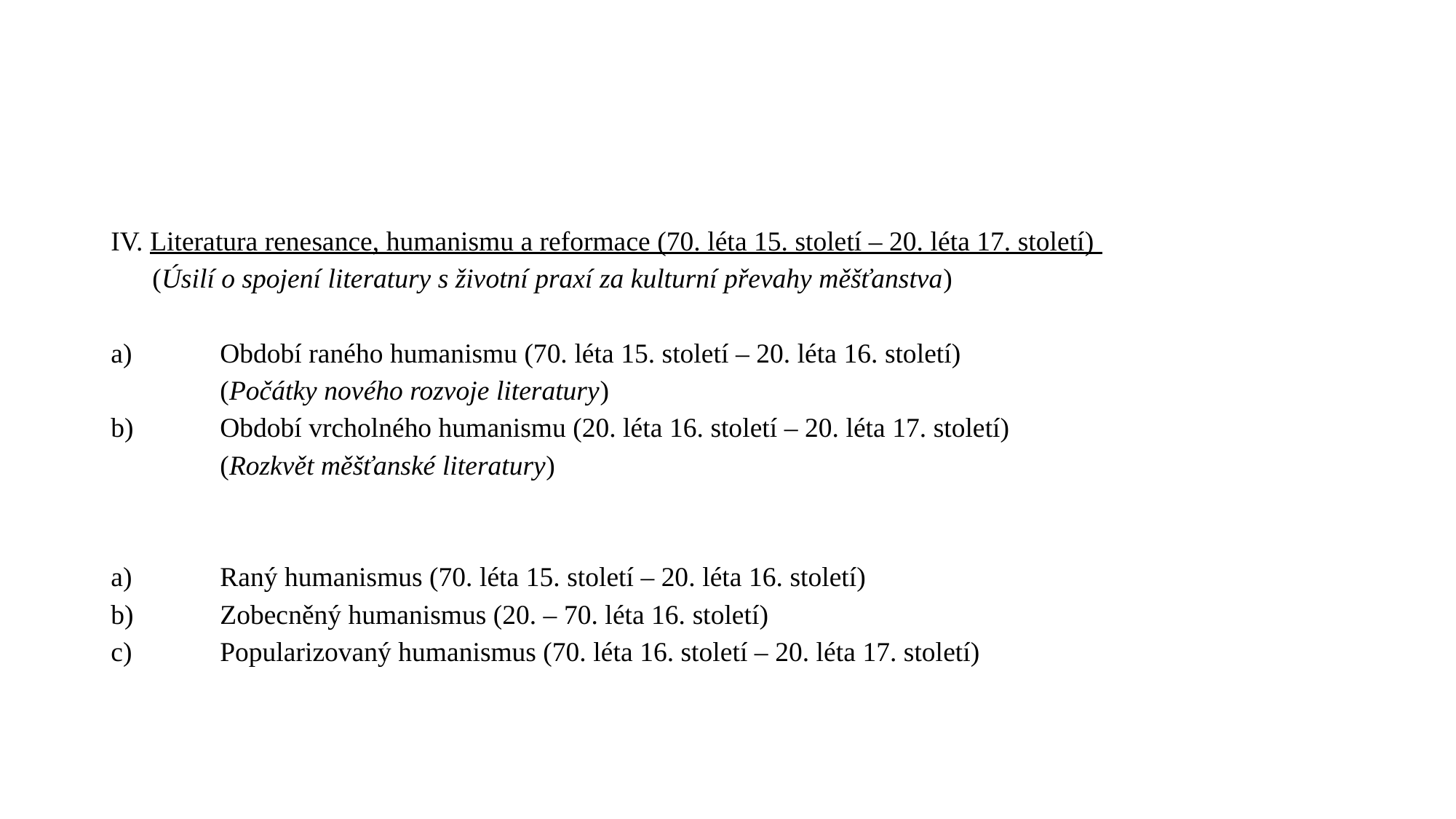

#
IV. Literatura renesance, humanismu a reformace (70. léta 15. století – 20. léta 17. století)
      (Úsilí o spojení literatury s životní praxí za kulturní převahy měšťanstva)

a)	Období raného humanismu (70. léta 15. století – 20. léta 16. století)
	(Počátky nového rozvoje literatury)
b)	Období vrcholného humanismu (20. léta 16. století – 20. léta 17. století)
	(Rozkvět měšťanské literatury)

a)	Raný humanismus (70. léta 15. století – 20. léta 16. století)
b)	Zobecněný humanismus (20. – 70. léta 16. století)
c)	Popularizovaný humanismus (70. léta 16. století – 20. léta 17. století)